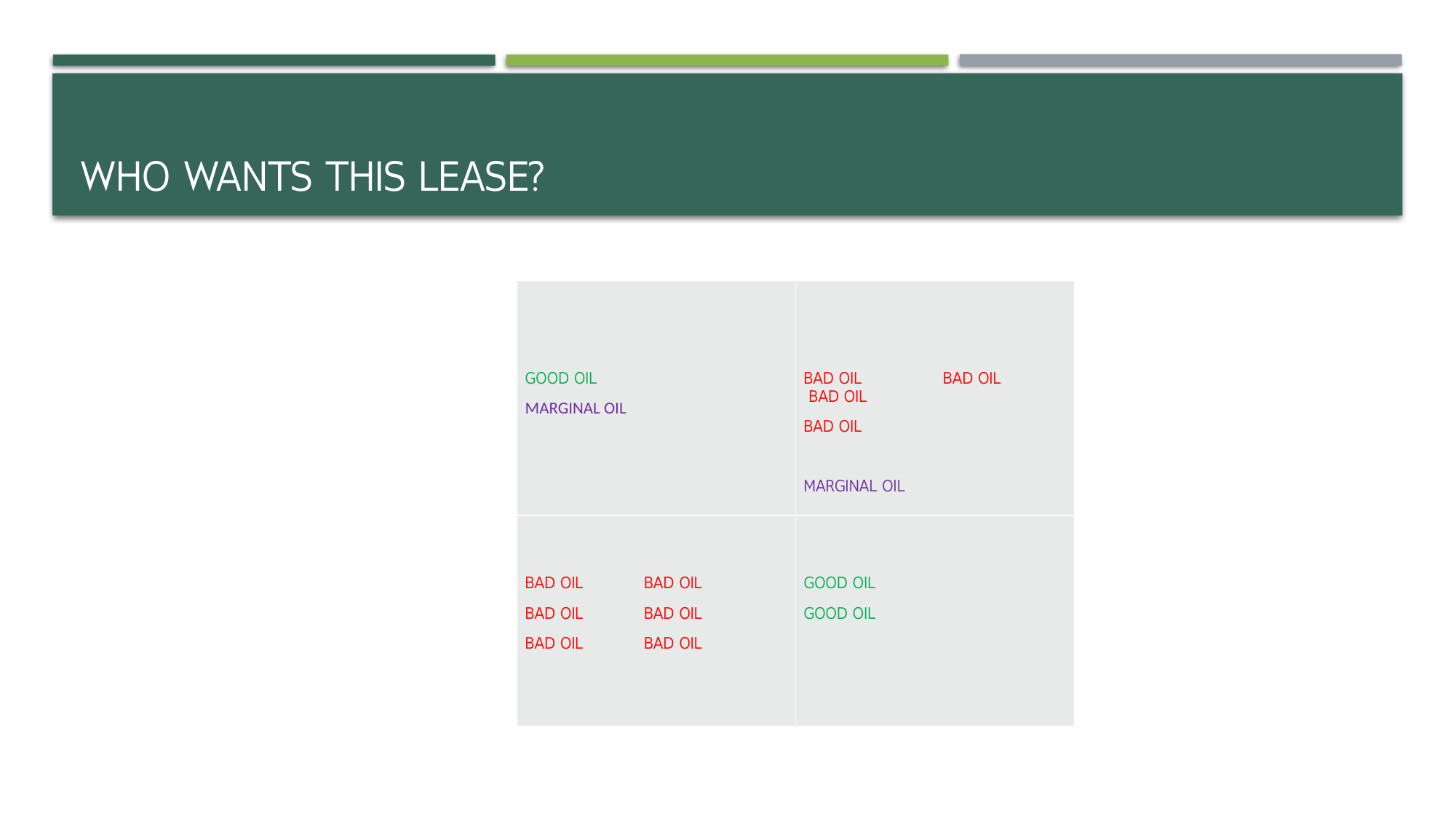

# Who wants this lease?
| GOOD OIL MARGINAL OIL | BAD OIL BAD OIL BAD OIL BAD OIL MARGINAL OIL |
| --- | --- |
| BAD OIL BAD OIL BAD OIL BAD OIL BAD OIL BAD OIL | GOOD OIL GOOD OIL |